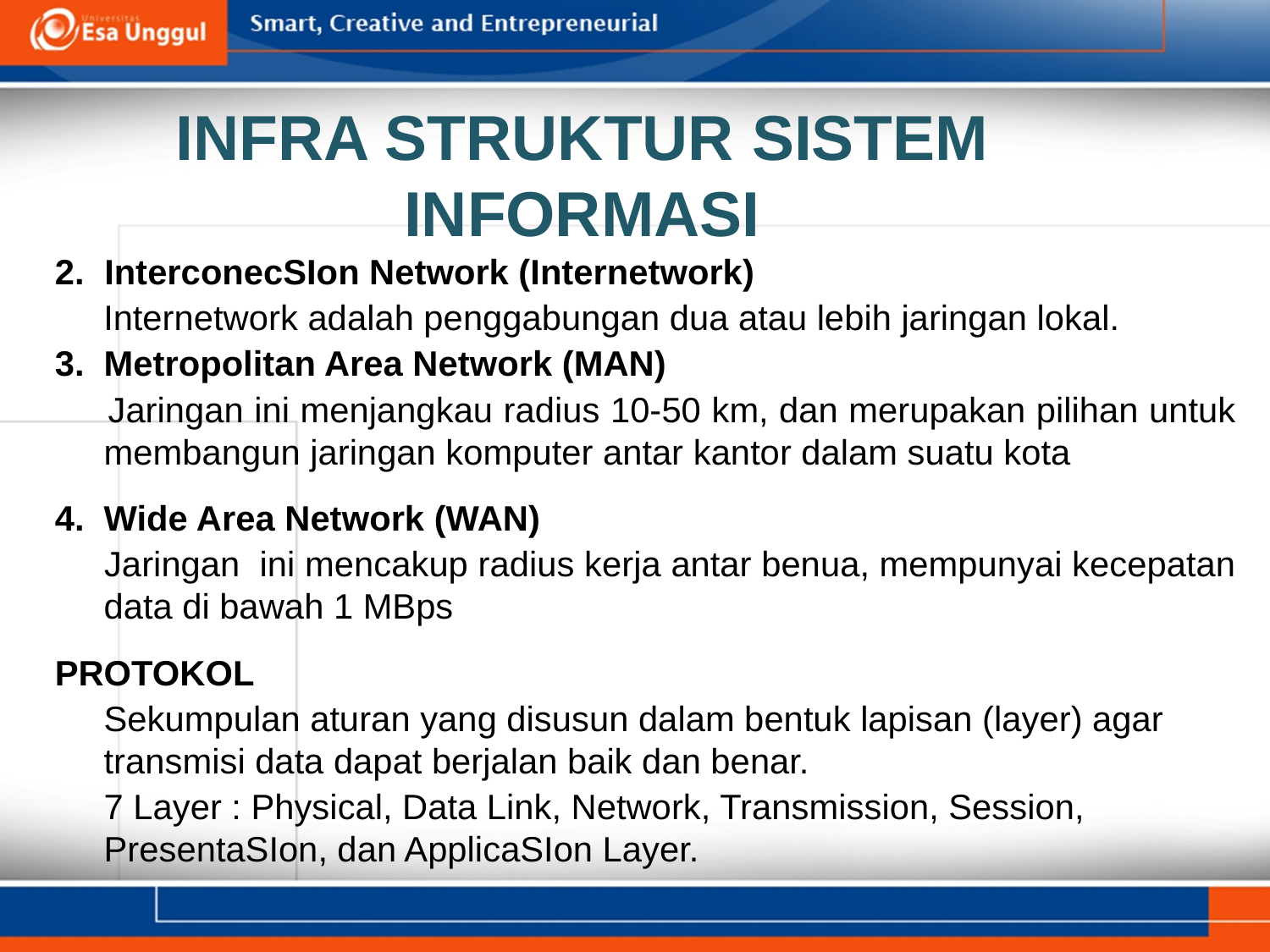

# INFRA STRUKTUR SISTEM INFORMASI
2.	InterconecSIon Network (Internetwork)
     Internetwork adalah penggabungan dua atau lebih jaringan lokal.
3.	Metropolitan Area Network (MAN)
     Jaringan ini menjangkau radius 10-50 km, dan merupakan pilihan untuk membangun jaringan komputer antar kantor dalam suatu kota

4.	Wide Area Network (WAN)
     Jaringan  ini mencakup radius kerja antar benua, mempunyai kecepatan data di bawah 1 MBps

PROTOKOL
	Sekumpulan aturan yang disusun dalam bentuk lapisan (layer) agar transmisi data dapat berjalan baik dan benar.
	7 Layer : Physical, Data Link, Network, Transmission, Session, PresentaSIon, dan ApplicaSIon Layer.